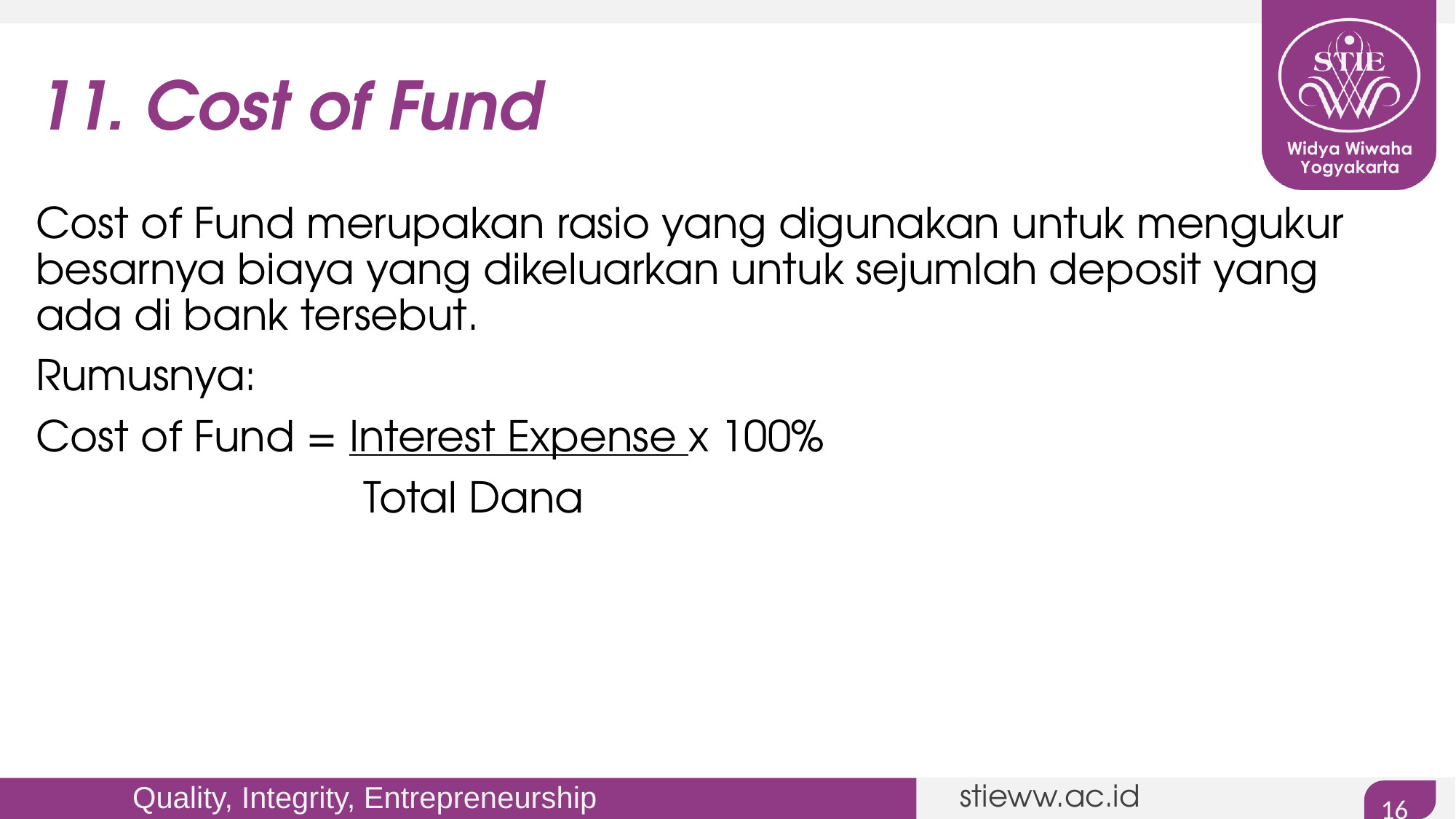

# 11. Cost of Fund
Cost of Fund merupakan rasio yang digunakan untuk mengukur besarnya biaya yang dikeluarkan untuk sejumlah deposit yang ada di bank tersebut.
Rumusnya:
Cost of Fund = Interest Expense x 100%
			Total Dana